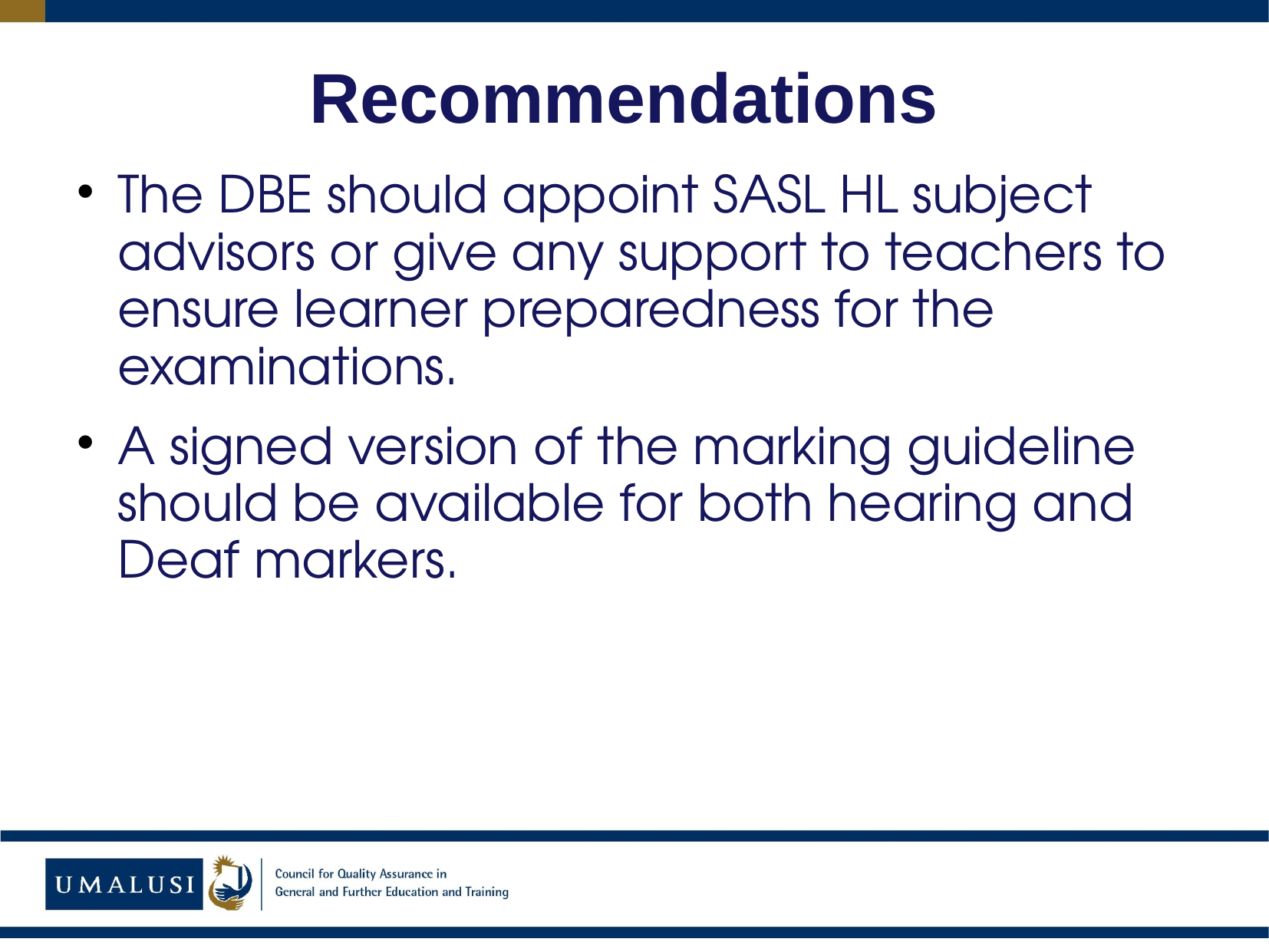

# Recommendations
The DBE should appoint SASL HL subject advisors or give any support to teachers to ensure learner preparedness for the examinations.
A signed version of the marking guideline should be available for both hearing and Deaf markers.